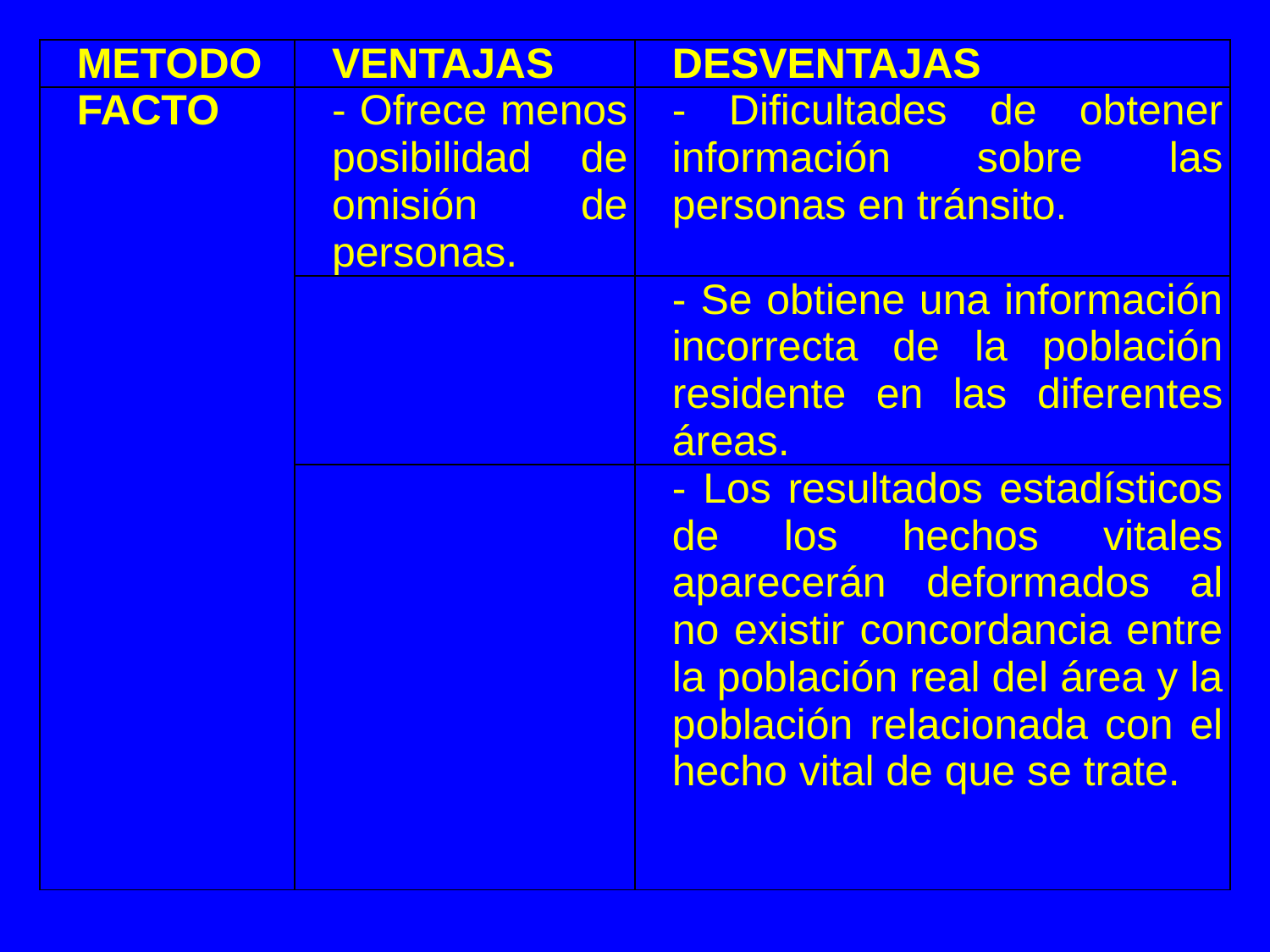

| METODO | VENTAJAS | DESVENTAJAS |
| --- | --- | --- |
| FACTO | - Ofrece menos posibilidad de omisión de personas. | - Dificultades de obtener información sobre las personas en tránsito. |
|  |  | - Se obtiene una información incorrecta de la población residente en las diferentes áreas. |
|  |  | - Los resultados estadísticos de los hechos vitales aparecerán deformados al no existir concordancia entre la población real del área y la población relacionada con el hecho vital de que se trate. |